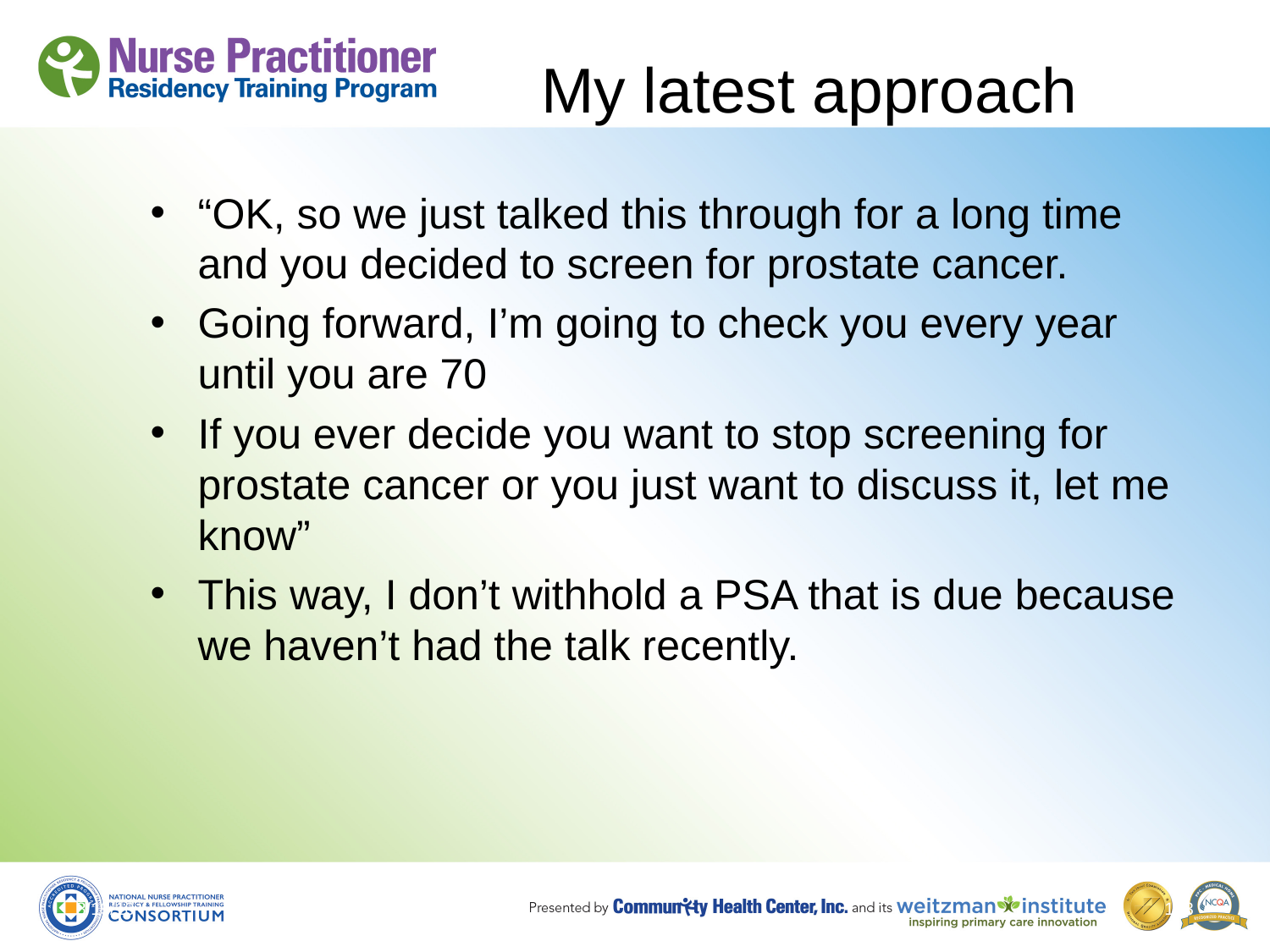

# My latest approach
“OK, so we just talked this through for a long time and you decided to screen for prostate cancer.
Going forward, I’m going to check you every year until you are 70
If you ever decide you want to stop screening for prostate cancer or you just want to discuss it, let me know”
This way, I don’t withhold a PSA that is due because we haven’t had the talk recently.

8/19/10
153